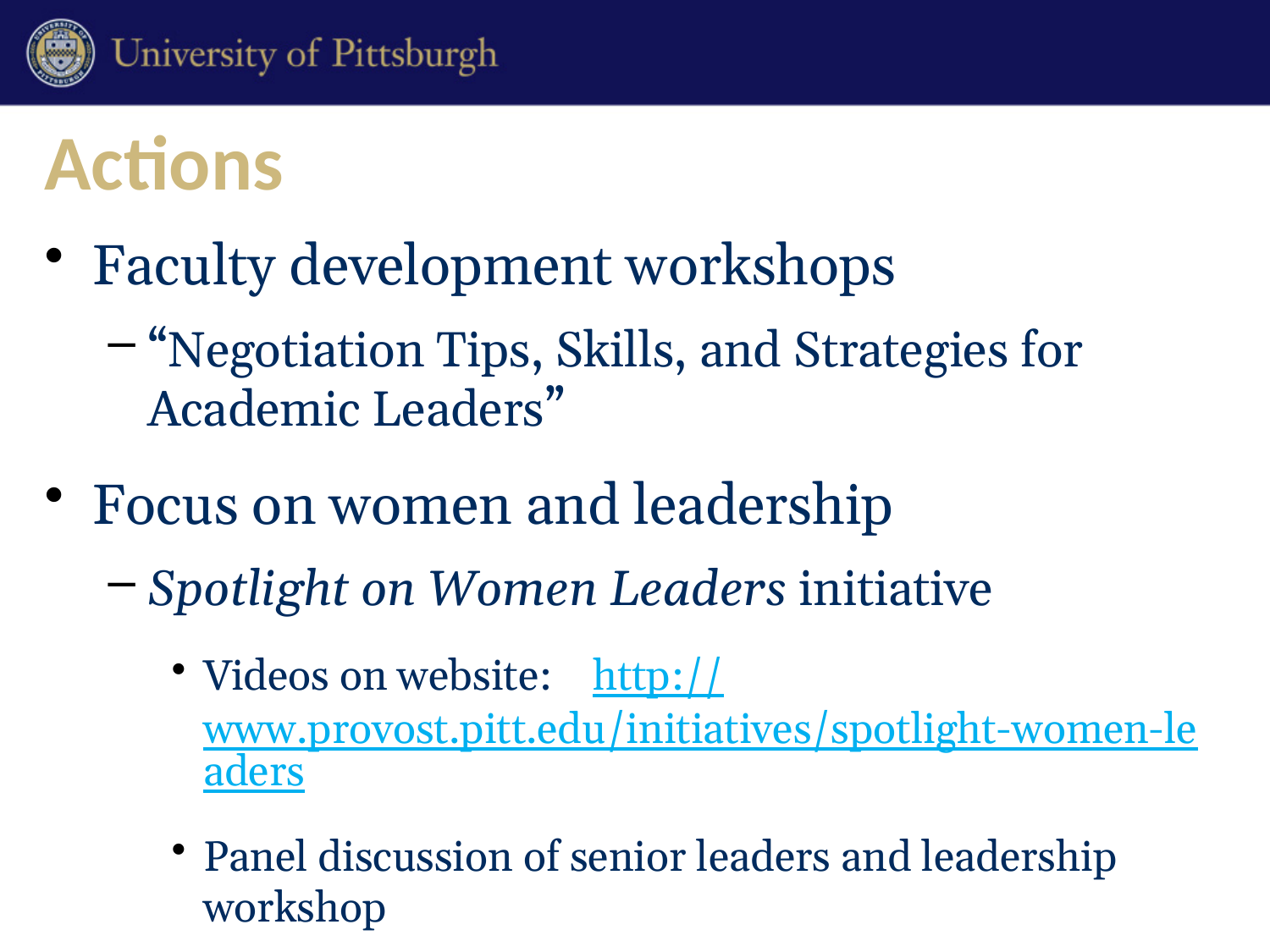

# Actions
Faculty development workshops
“Negotiation Tips, Skills, and Strategies for Academic Leaders”
Focus on women and leadership
Spotlight on Women Leaders initiative
Videos on website:    http://www.provost.pitt.edu/initiatives/spotlight-women-leaders
Panel discussion of senior leaders and leadership workshop